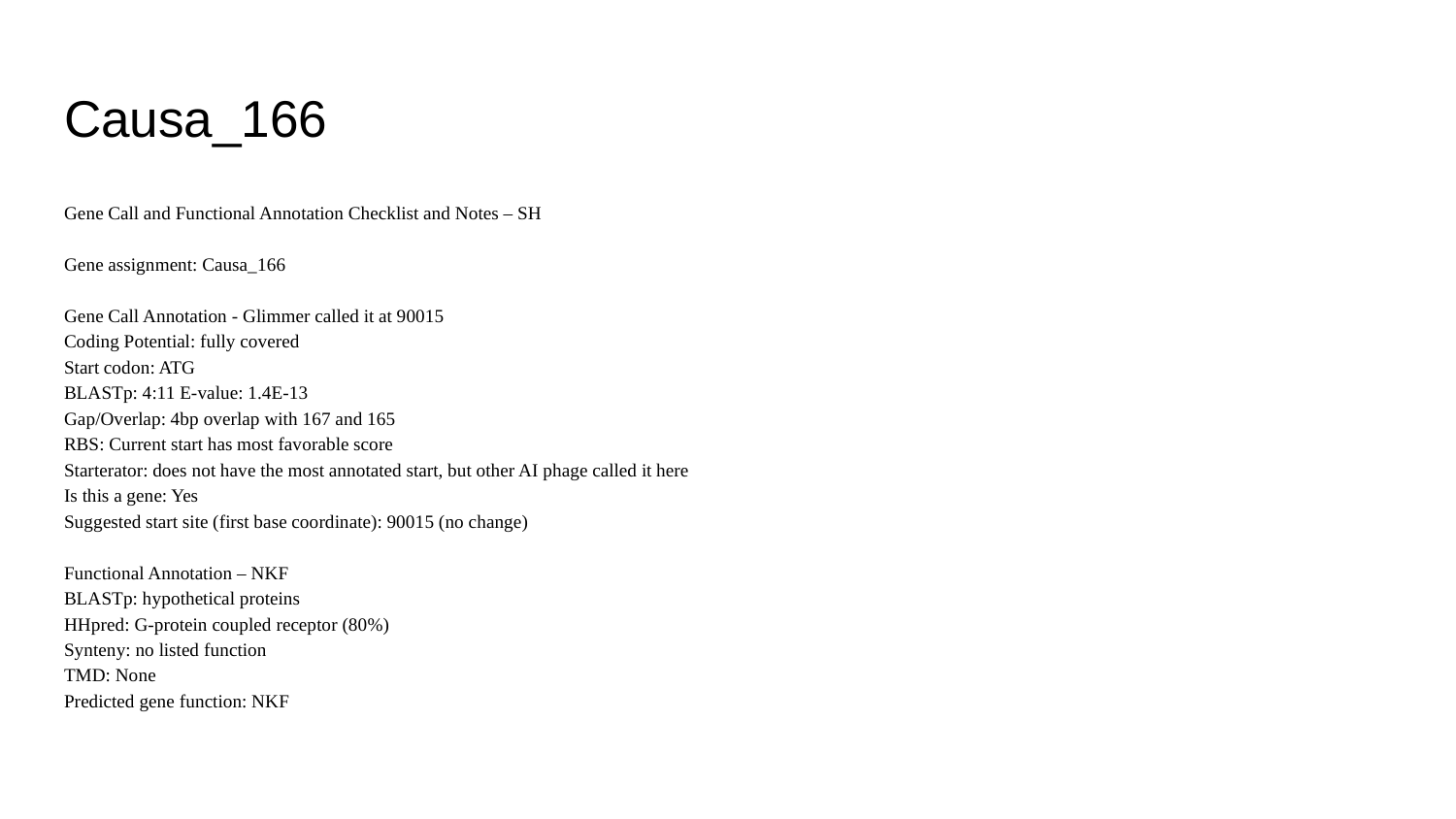

# Causa_166
Gene Call and Functional Annotation Checklist and Notes – SH

Gene assignment: Causa_166

Gene Call Annotation - Glimmer called it at 90015
Coding Potential: fully covered
Start codon: ATG
BLASTp: 4:11 E-value: 1.4E-13
Gap/Overlap: 4bp overlap with 167 and 165
RBS: Current start has most favorable score
Starterator: does not have the most annotated start, but other AI phage called it here
Is this a gene: Yes
Suggested start site (first base coordinate): 90015 (no change)

Functional Annotation – NKF
BLASTp: hypothetical proteins
HHpred: G-protein coupled receptor (80%)
Synteny: no listed function
TMD: None
Predicted gene function: NKF